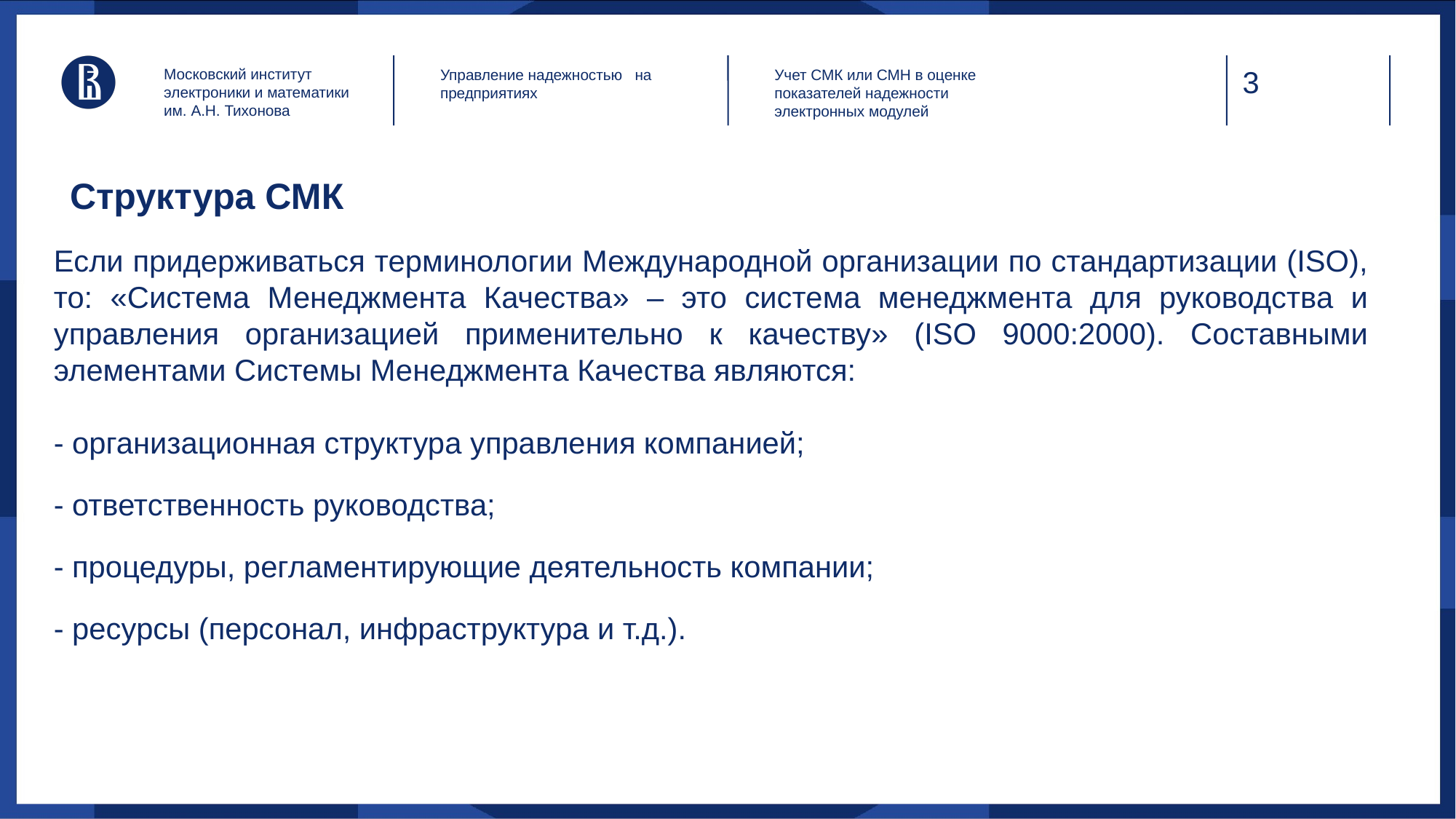

Московский институт электроники и математики им. А.Н. Тихонова

Управление надежностью   на предприятиях
Учет СМК или СМН в оценке показателей надежности электронных модулей
# Структура СМК
Если придерживаться терминологии Международной организации по стандартизации (ISO), то: «Система Менеджмента Качества» – это система менеджмента для руководства и управления организацией применительно к качеству» (ISO 9000:2000). Составными элементами Системы Менеджмента Качества являются:

- организационная структура управления компанией;

- ответственность руководства;

- процедуры, регламентирующие деятельность компании;

- ресурсы (персонал, инфраструктура и т.д.).